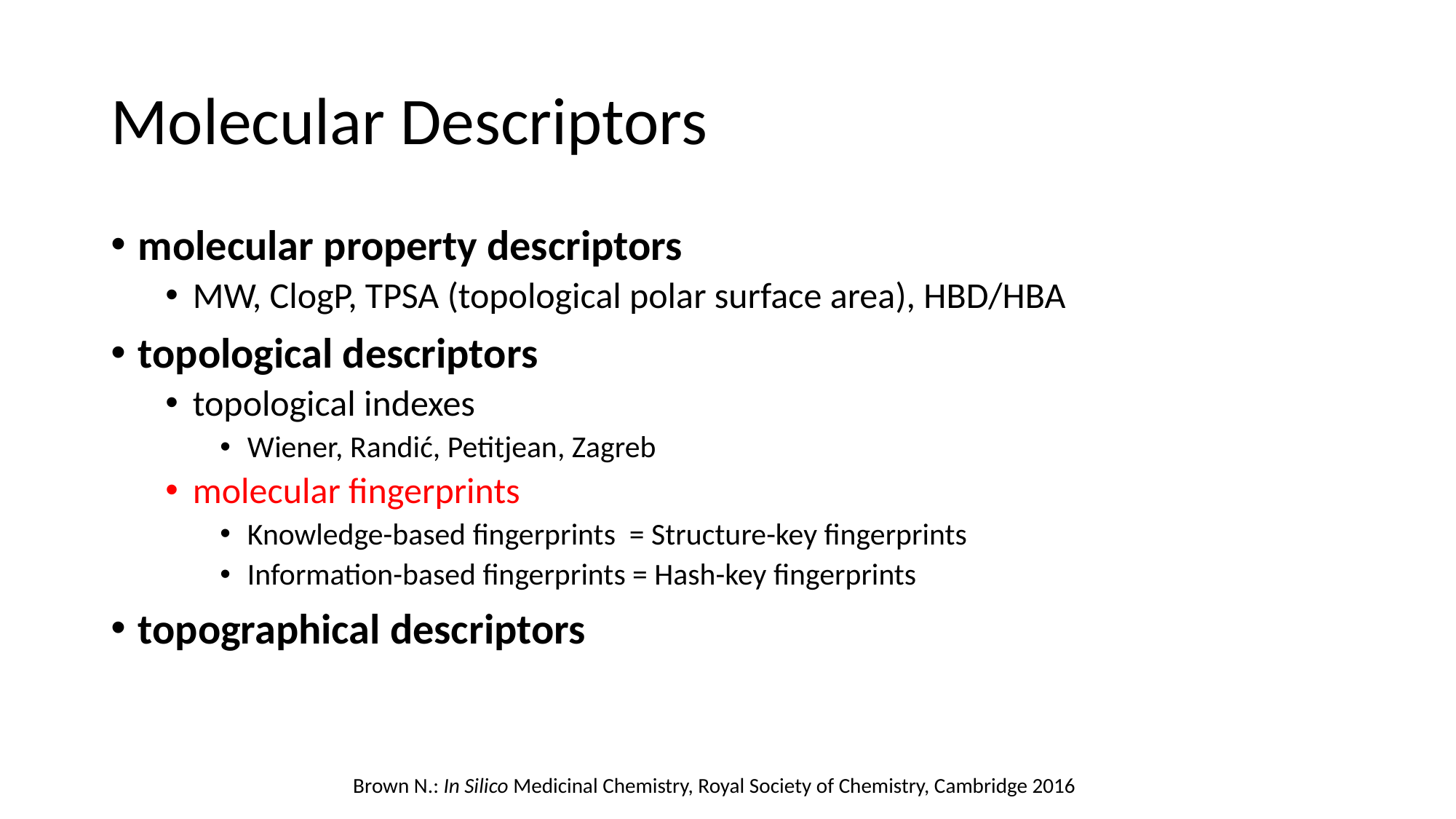

# Molecular Descriptors
molecular property descriptors
MW, ClogP, TPSA (topological polar surface area), HBD/HBA
topological descriptors
topological indexes
Wiener, Randić, Petitjean, Zagreb
molecular fingerprints
Knowledge-based fingerprints  = Structure-key fingerprints
Information-based fingerprints = Hash-key fingerprints
topographical descriptors

Brown N.: In Silico Medicinal Chemistry, Royal Society of Chemistry, Cambridge 2016